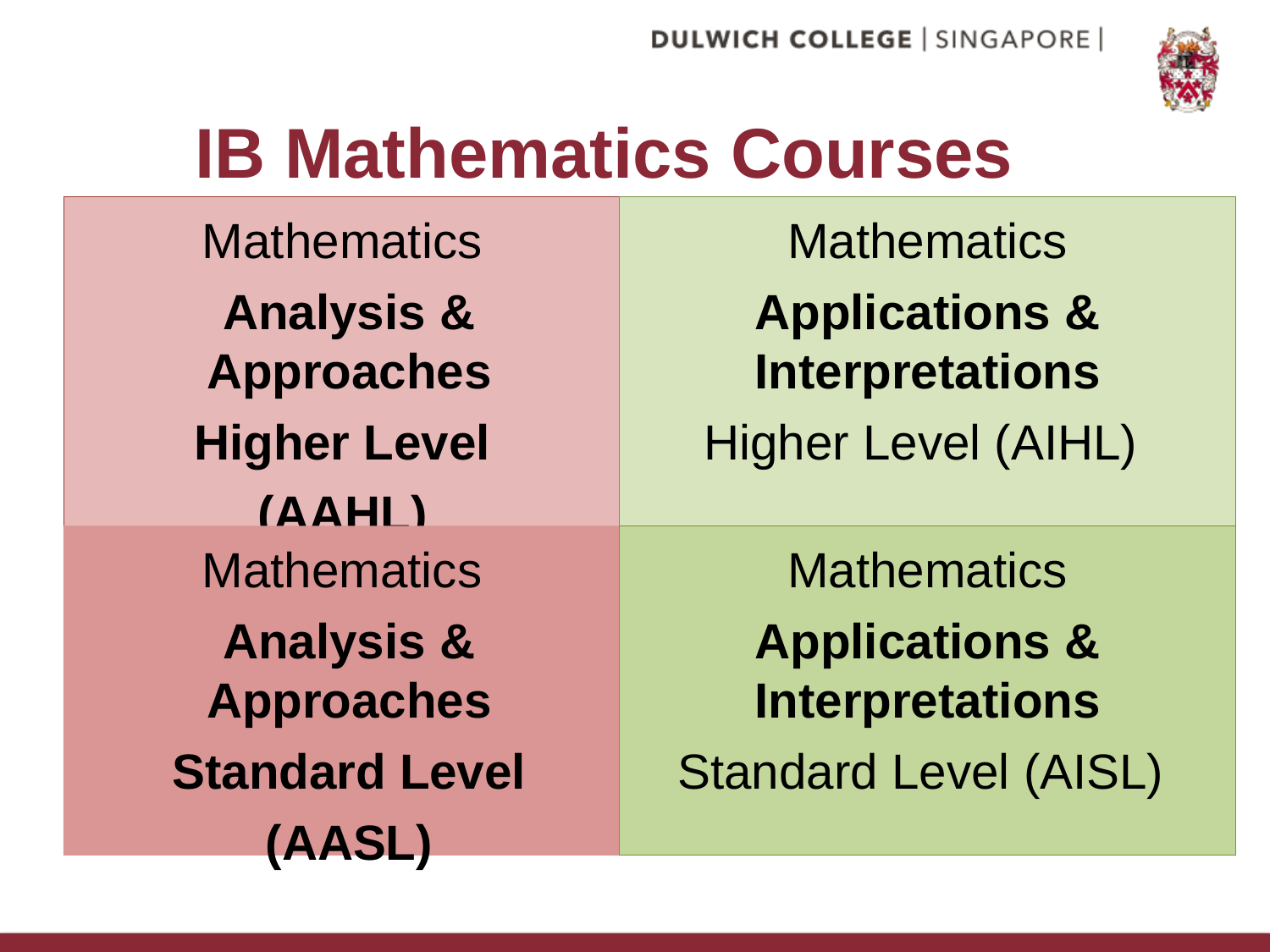

# IB Mathematics Courses
Mathematics
Applications & Interpretations
Higher Level (AIHL)
Mathematics
Analysis & Approaches
Higher Level
(AAHL)
Mathematics
Applications & Interpretations
Standard Level (AISL)
Mathematics
Analysis & Approaches
Standard Level
 (AASL)